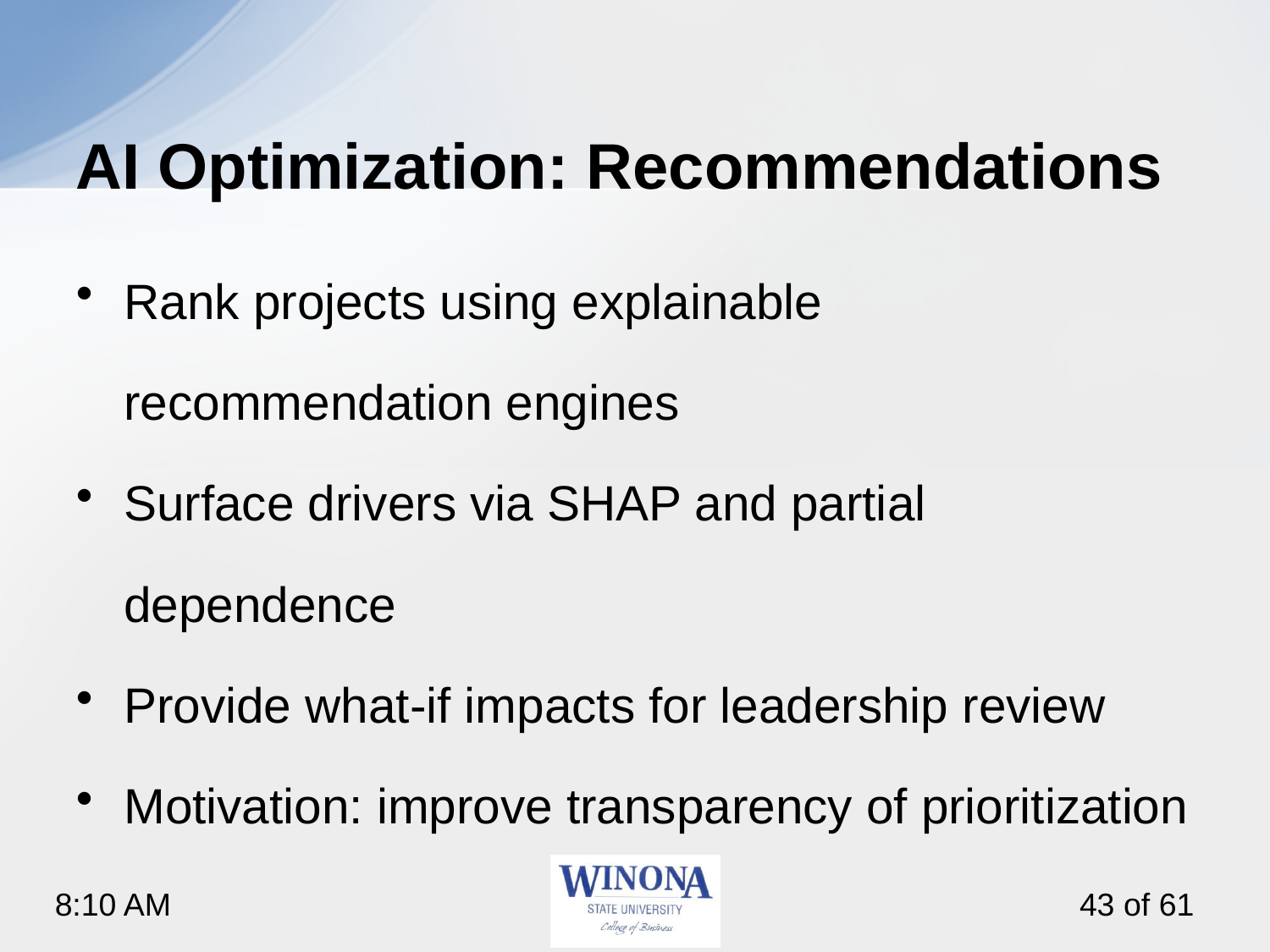

# AI Optimization: Recommendations
Rank projects using explainable recommendation engines
Surface drivers via SHAP and partial dependence
Provide what‑if impacts for leadership review
Motivation: improve transparency of prioritization